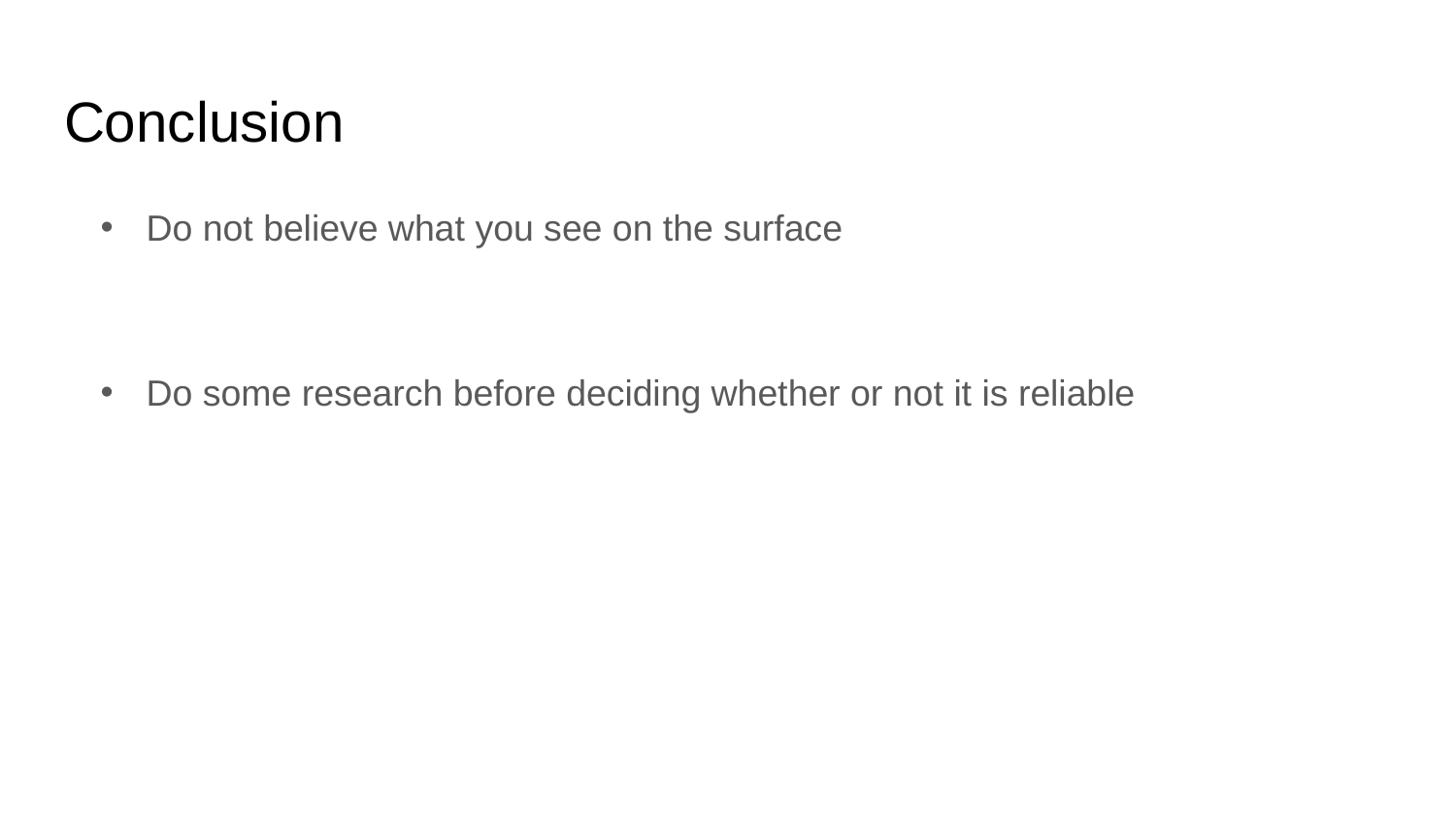

# Conclusion
Do not believe what you see on the surface

Do some research before deciding whether or not it is reliable